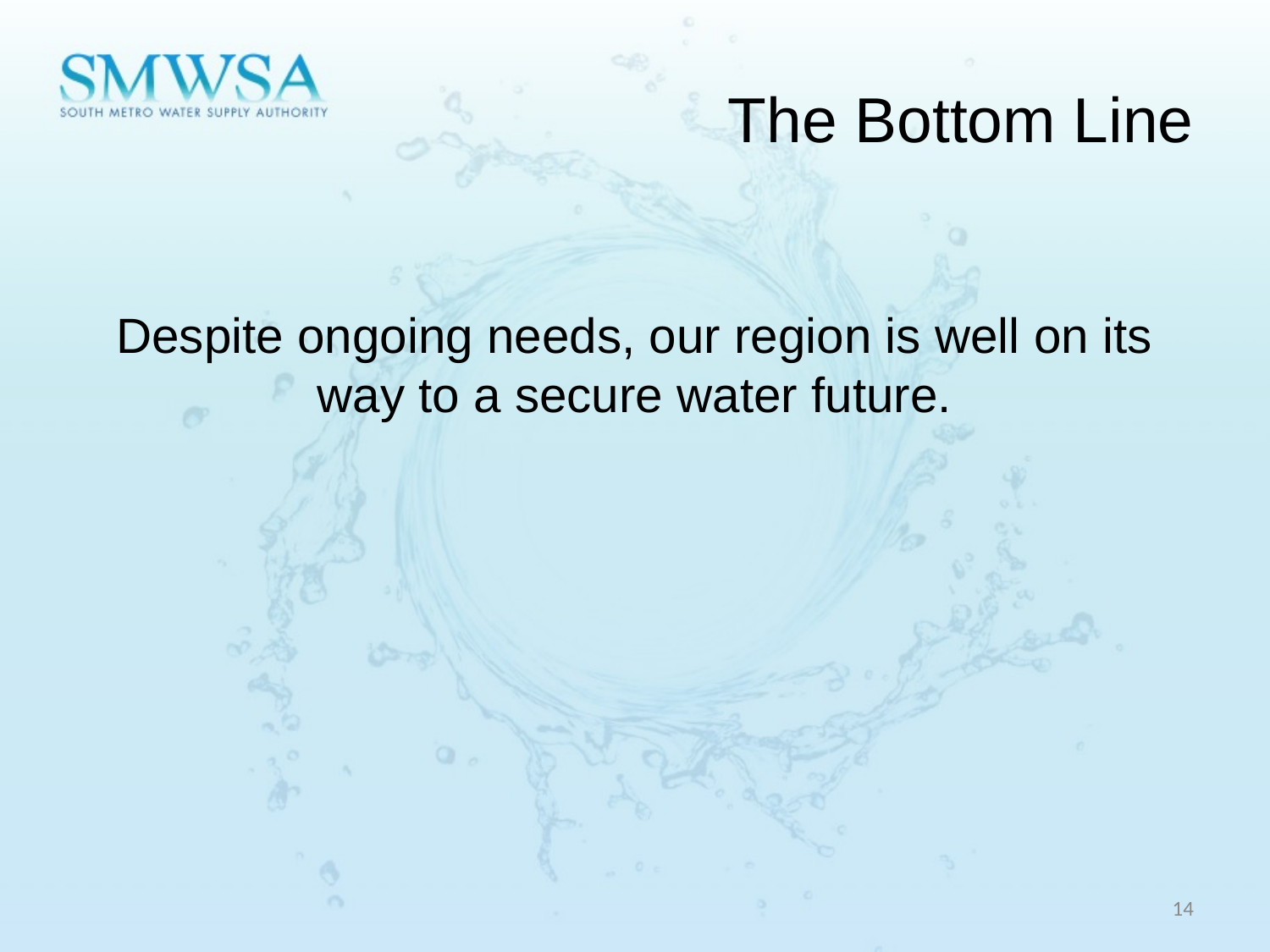

# The Bottom Line
Despite ongoing needs, our region is well on its way to a secure water future.
14